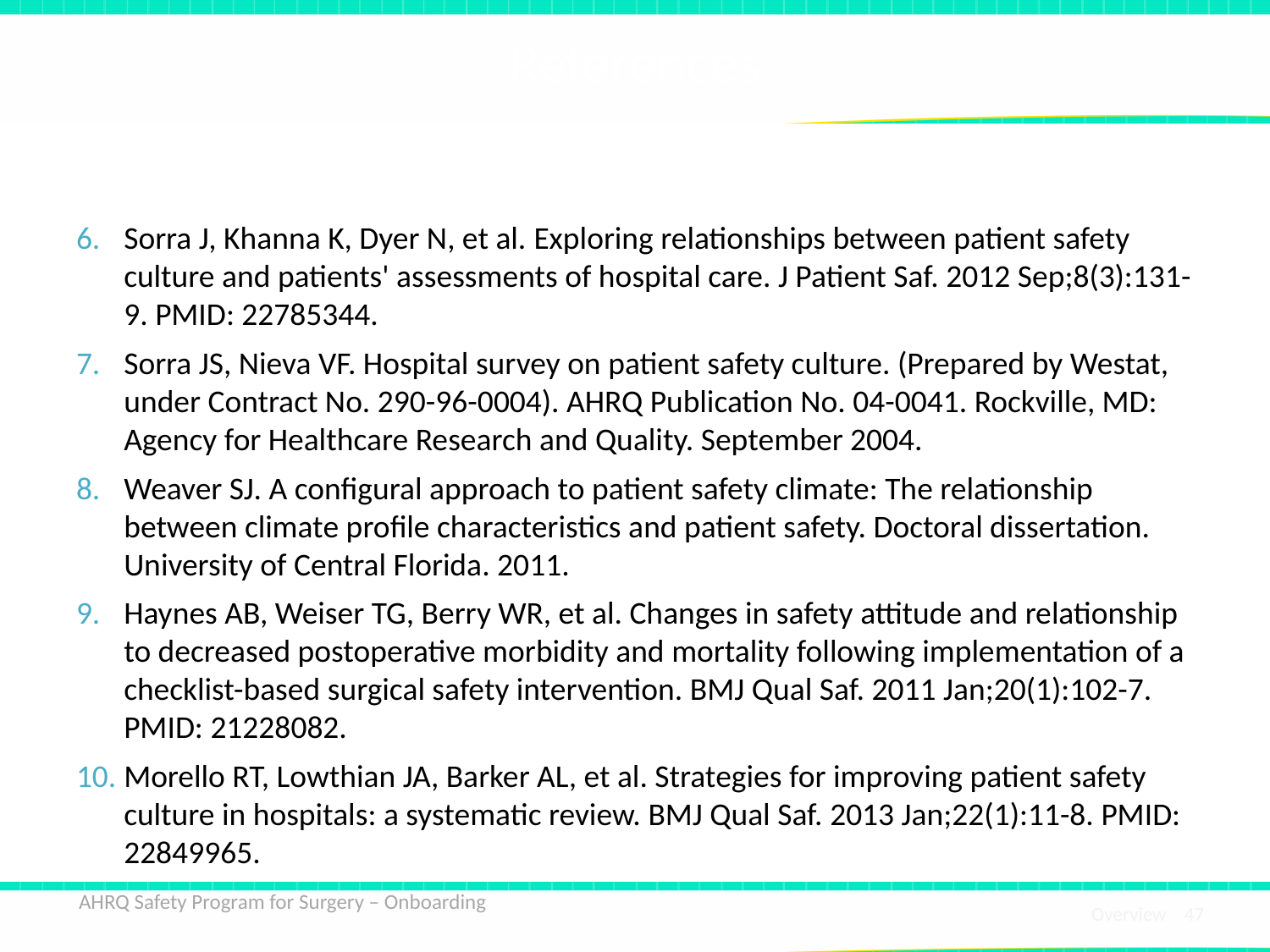

# References
Sorra J, Khanna K, Dyer N, et al. Exploring relationships between patient safety culture and patients' assessments of hospital care. J Patient Saf. 2012 Sep;8(3):131-9. PMID: 22785344.
Sorra JS, Nieva VF. Hospital survey on patient safety culture. (Prepared by Westat, under Contract No. 290-96-0004). AHRQ Publication No. 04-0041. Rockville, MD: Agency for Healthcare Research and Quality. September 2004.
Weaver SJ. A configural approach to patient safety climate: The relationship between climate profile characteristics and patient safety. Doctoral dissertation. University of Central Florida. 2011.
Haynes AB, Weiser TG, Berry WR, et al. Changes in safety attitude and relationship to decreased postoperative morbidity and mortality following implementation of a checklist-based surgical safety intervention. BMJ Qual Saf. 2011 Jan;20(1):102-7. PMID: 21228082.
Morello RT, Lowthian JA, Barker AL, et al. Strategies for improving patient safety culture in hospitals: a systematic review. BMJ Qual Saf. 2013 Jan;22(1):11-8. PMID: 22849965.